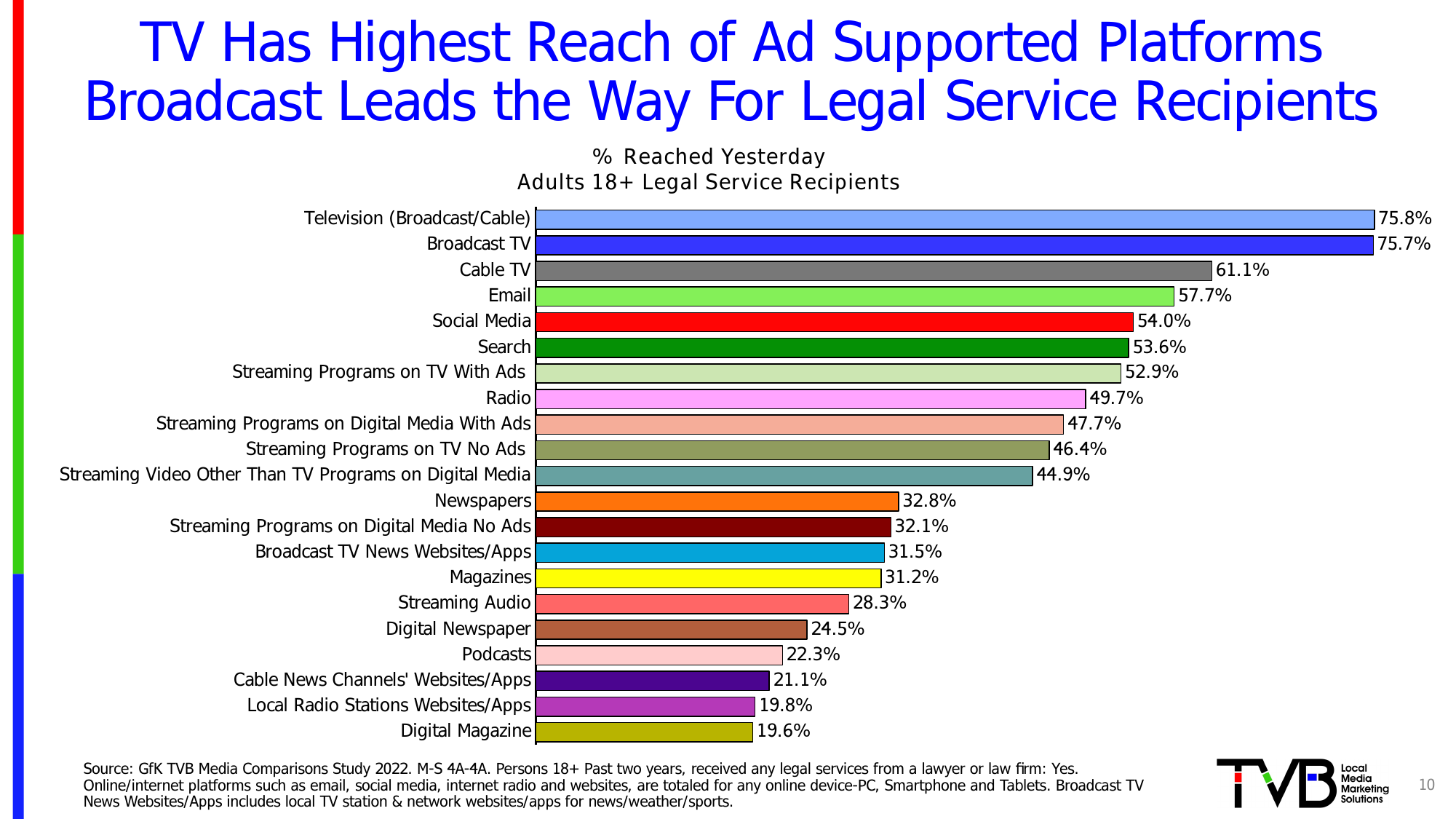

# TV Has Highest Reach of Ad Supported Platforms Broadcast Leads the Way For Legal Service Recipients
% Reached Yesterday
Adults 18+ Legal Service Recipients

### Chart

| Category | Column2 |
|---|---|
| Television (Broadcast/Cable) | 0.758 |
| Broadcast TV | 0.757 |
| Cable TV | 0.611 |
| Email | 0.577 |
| Social Media | 0.54 |
| Search | 0.536 |
| Streaming Programs on TV With Ads  | 0.529 |
| Radio | 0.497 |
| Streaming Programs on Digital Media With Ads | 0.477 |
| Streaming Programs on TV No Ads  | 0.464 |
| Streaming Video Other Than TV Programs on Digital Media | 0.449 |
| Newspapers | 0.328 |
| Streaming Programs on Digital Media No Ads | 0.321 |
| Broadcast TV News Websites/Apps | 0.315 |
| Magazines | 0.312 |
| Streaming Audio | 0.283 |
| Digital Newspaper | 0.245 |
| Podcasts | 0.223 |
| Cable News Channels' Websites/Apps | 0.211 |
| Local Radio Stations Websites/Apps | 0.198 |
| Digital Magazine | 0.196 |
Source: GfK TVB Media Comparisons Study 2022. M-S 4A-4A. Persons 18+ Past two years, received any legal services from a lawyer or law firm: Yes.  Online/internet platforms such as email, social media, internet radio and websites, are totaled for any online device-PC, Smartphone and Tablets. Broadcast TV News Websites/Apps includes local TV station & network websites/apps for news/weather/sports.
10